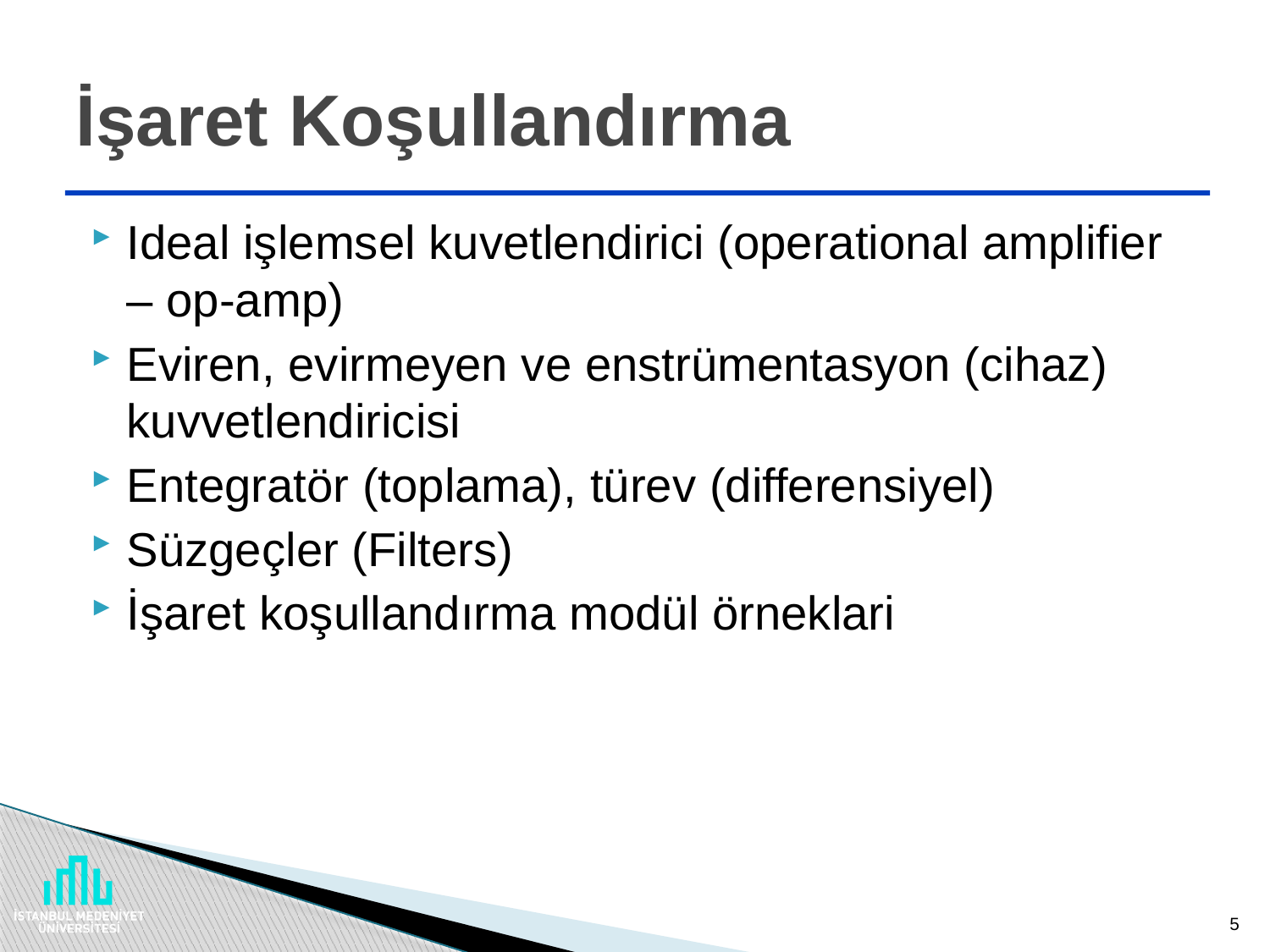

# İşaret Koşullandırma

Ideal işlemsel kuvetlendirici (operational amplifier – op-amp)
Eviren, evirmeyen ve enstrümentasyon (cihaz) kuvvetlendiricisi
Entegratör (toplama), türev (differensiyel)
Süzgeçler (Filters)
İşaret koşullandırma modül örneklari
5